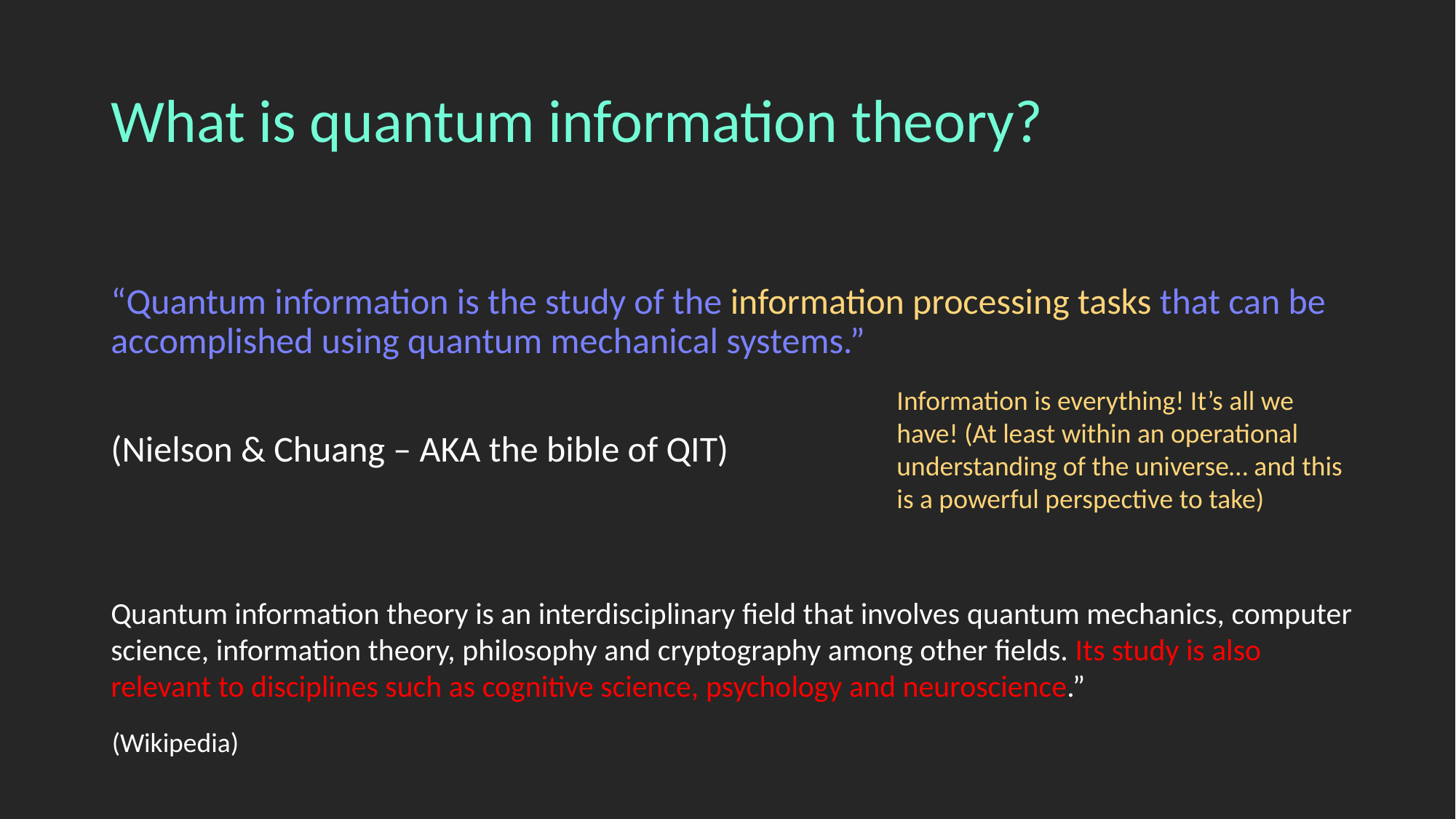

# What is quantum information theory?

“Quantum information is the study of the information processing tasks that can be accomplished using quantum mechanical systems.”

(Nielson & Chuang – AKA the bible of QIT)

Information is everything! It’s all we have! (At least within an operational understanding of the universe… and this is a powerful perspective to take)
Quantum information theory is an interdisciplinary field that involves quantum mechanics, computer science, information theory, philosophy and cryptography among other fields. Its study is also relevant to disciplines such as cognitive science, psychology and neuroscience.”
(Wikipedia)